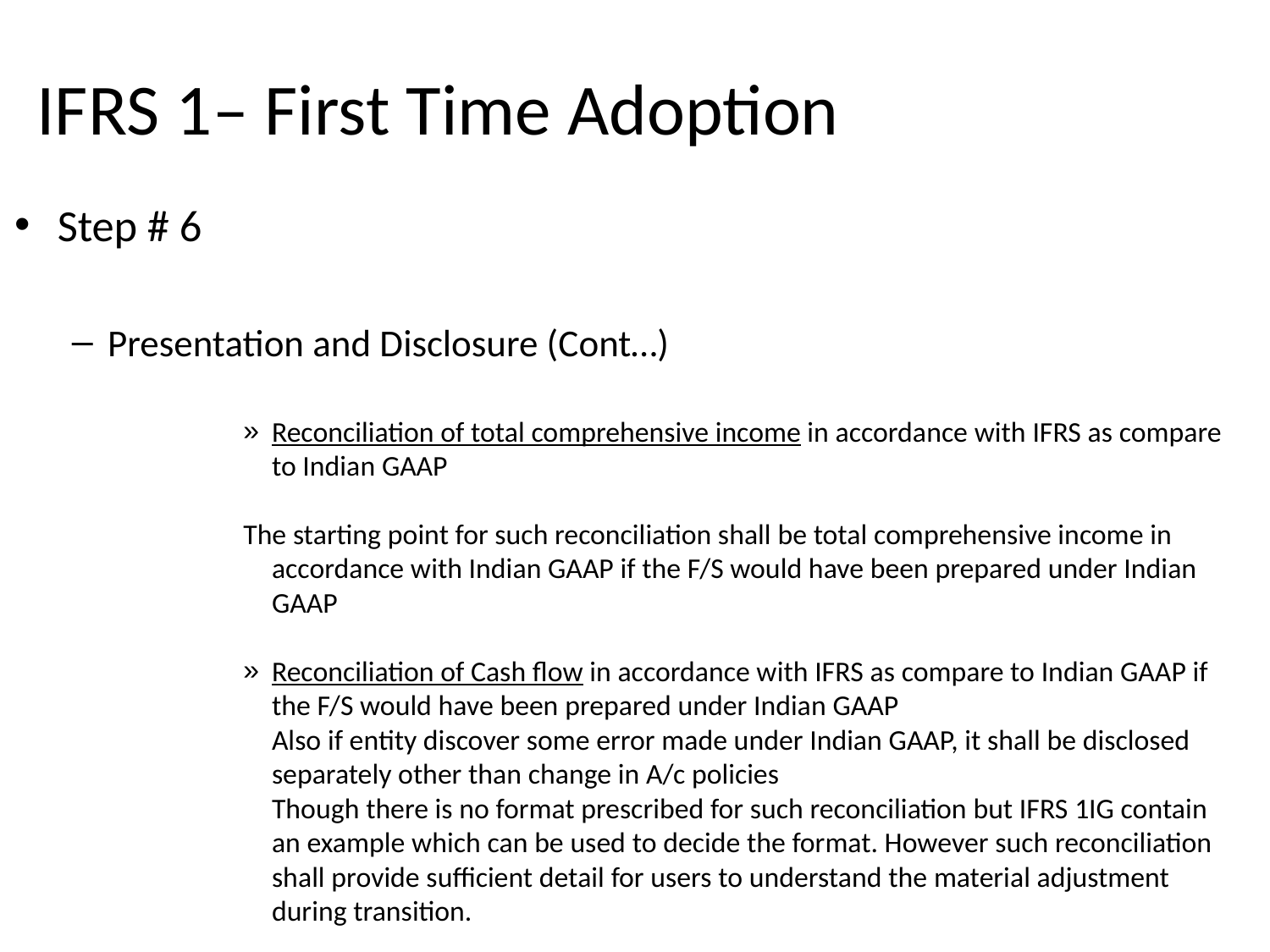

# IFRS 1– First Time Adoption
Step # 6

Presentation and Disclosure (Cont…)

Reconciliation of total comprehensive income in accordance with IFRS as compare to Indian GAAP

The starting point for such reconciliation shall be total comprehensive income in accordance with Indian GAAP if the F/S would have been prepared under Indian GAAP

Reconciliation of Cash flow in accordance with IFRS as compare to Indian GAAP if the F/S would have been prepared under Indian GAAP
	Also if entity discover some error made under Indian GAAP, it shall be disclosed separately other than change in A/c policies
	Though there is no format prescribed for such reconciliation but IFRS 1IG contain an example which can be used to decide the format. However such reconciliation shall provide sufficient detail for users to understand the material adjustment during transition.